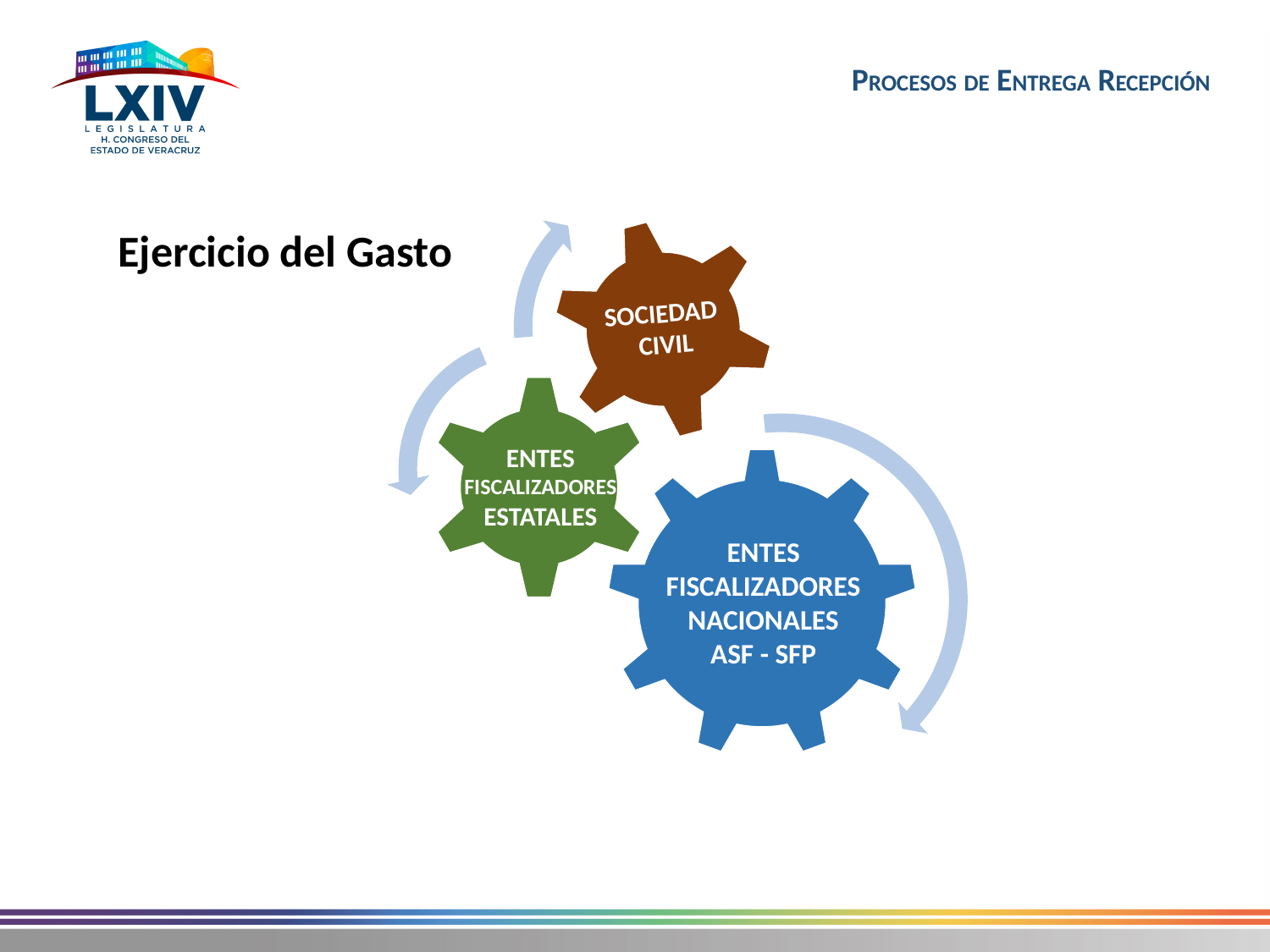

Ejercicio del Gasto
SOCIEDAD
 CIVIL
ENTES
FISCALIZADORES
ESTATALES
ENTES
FISCALIZADORES
NACIONALES
ASF - SFP